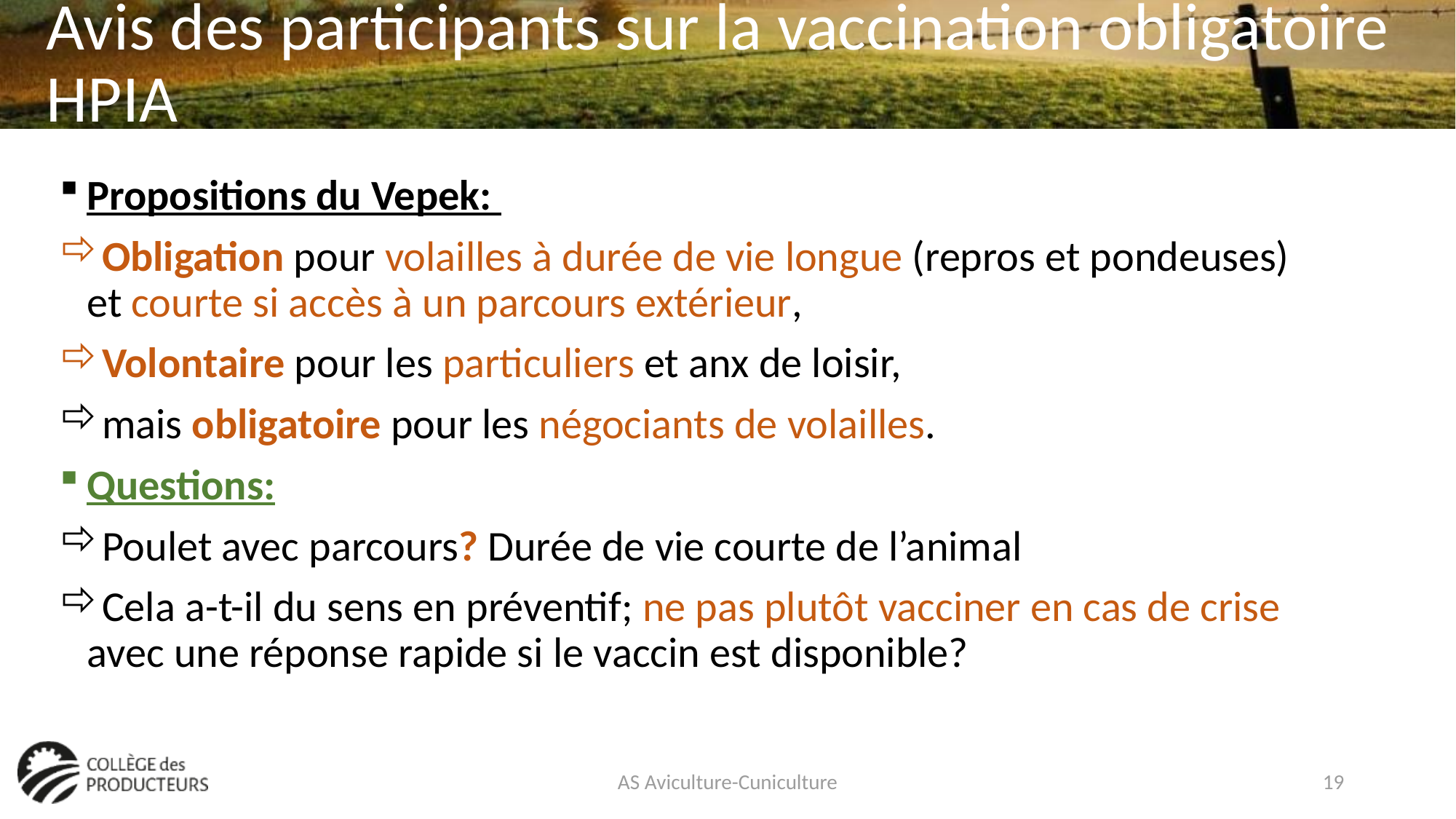

# Avis des participants sur la vaccination obligatoire HPIA
Propositions du Vepek:
Obligation pour volailles à durée de vie longue (repros et pondeuses) et courte si accès à un parcours extérieur,
Volontaire pour les particuliers et anx de loisir,
mais obligatoire pour les négociants de volailles.
Questions:
Poulet avec parcours? Durée de vie courte de l’animal
Cela a-t-il du sens en préventif; ne pas plutôt vacciner en cas de crise avec une réponse rapide si le vaccin est disponible?
AS Aviculture-Cuniculture
19